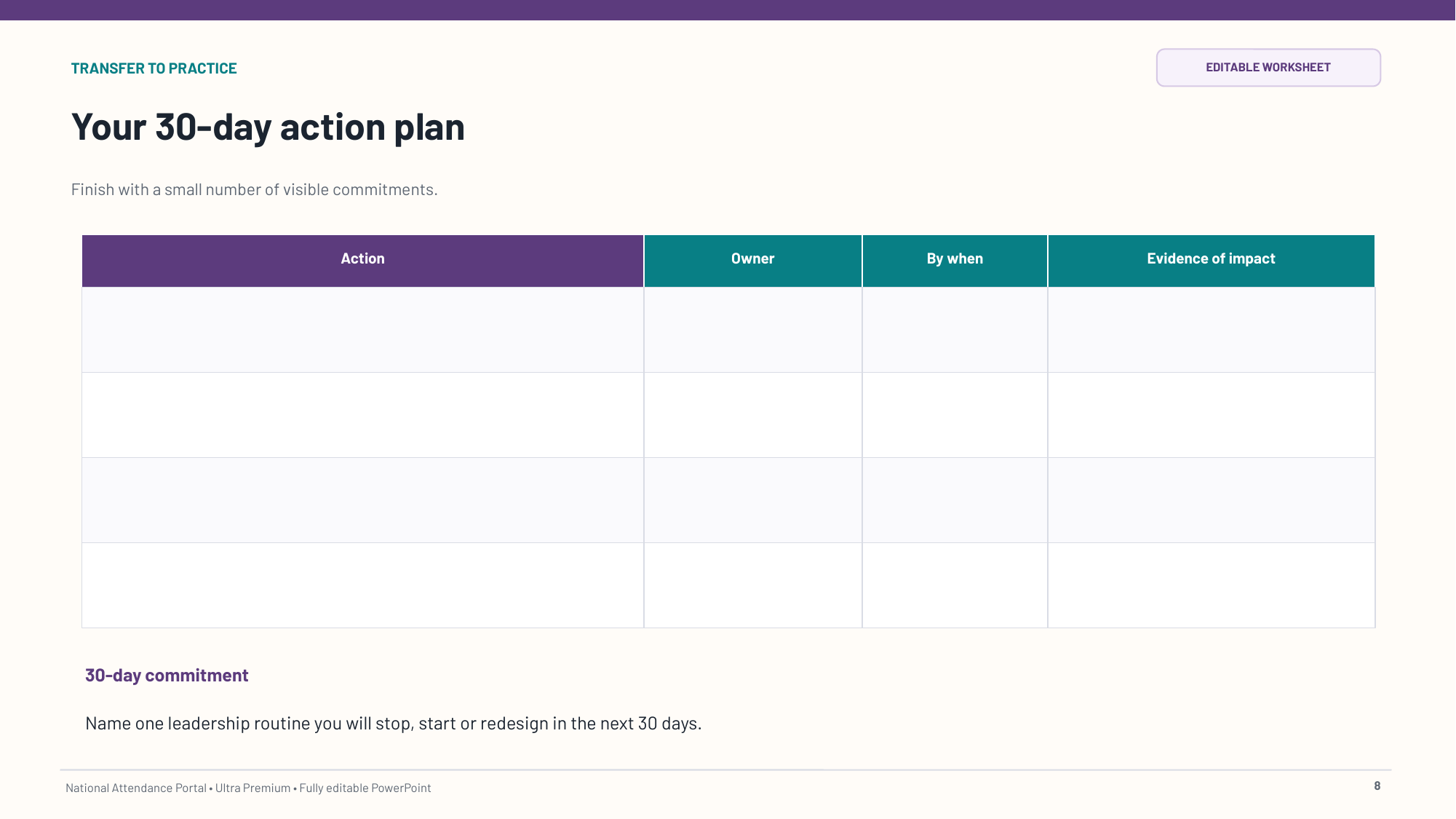

EDITABLE WORKSHEET
TRANSFER TO PRACTICE
Your 30-day action plan
Finish with a small number of visible commitments.

Action
Owner
By when
Evidence of impact

30-day commitment
Name one leadership routine you will stop, start or redesign in the next 30 days.

8
National Attendance Portal • Ultra Premium • Fully editable PowerPoint